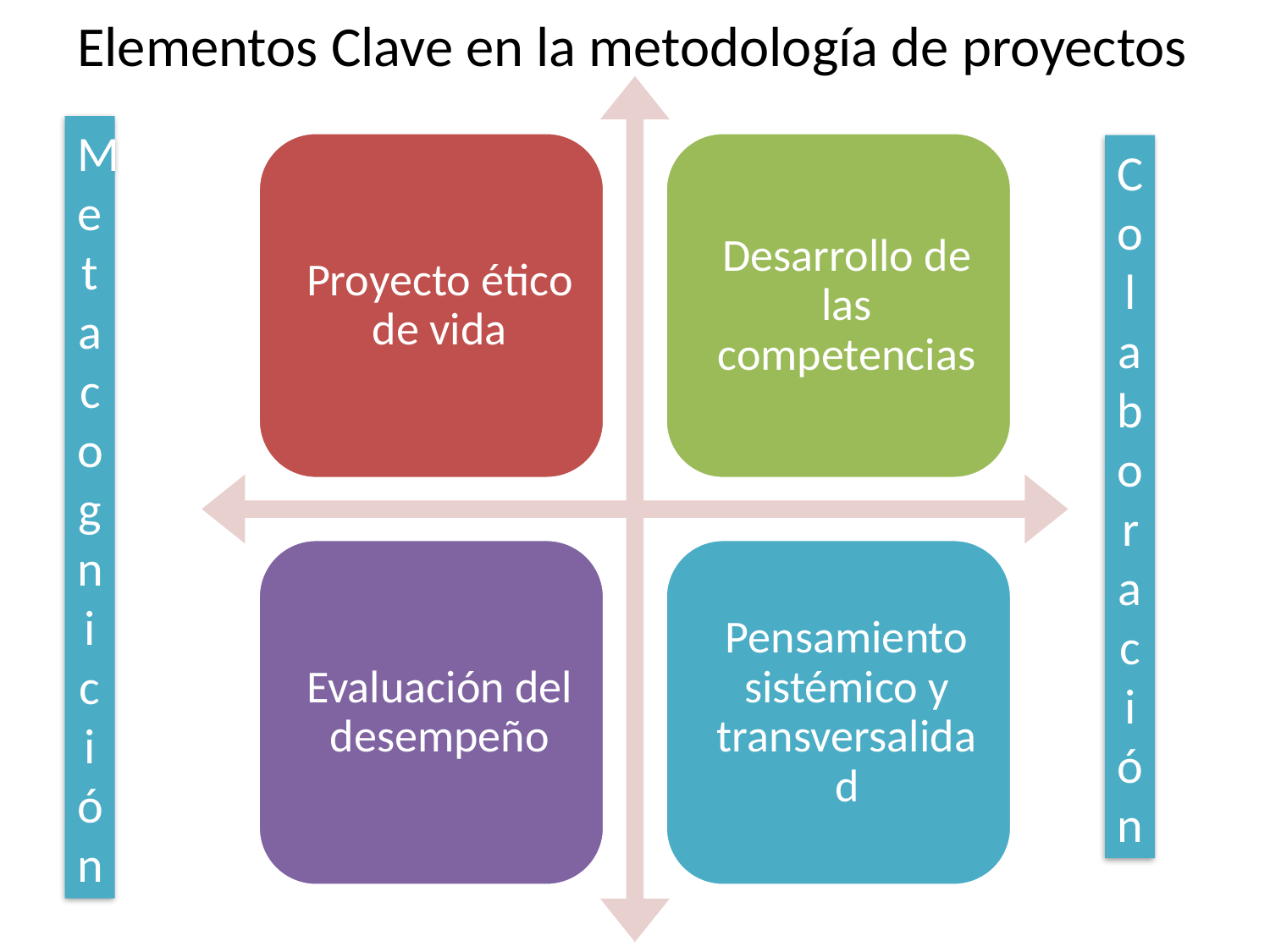

# Elementos Clave en la metodología de proyectos
Proyecto ético de vida
Desarrollo de las competencias
Evaluación del desempeño
Pensamiento sistémico y transversalidad
Metacognición
Colaboración